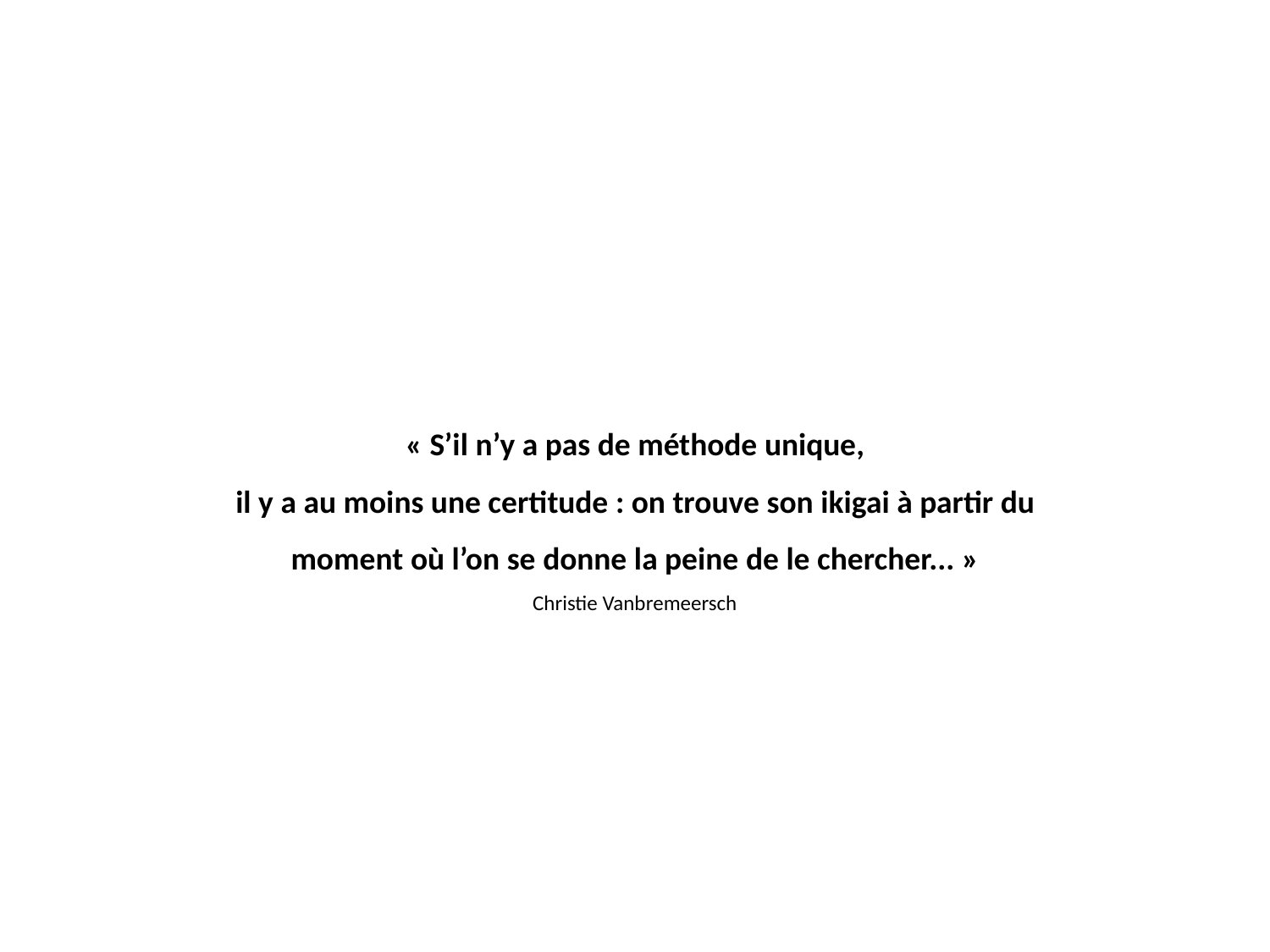

« S’il n’y a pas de méthode unique,
il y a au moins une certitude : on trouve son ikigai à partir du moment où l’on se donne la peine de le chercher... »
Christie Vanbremeersch